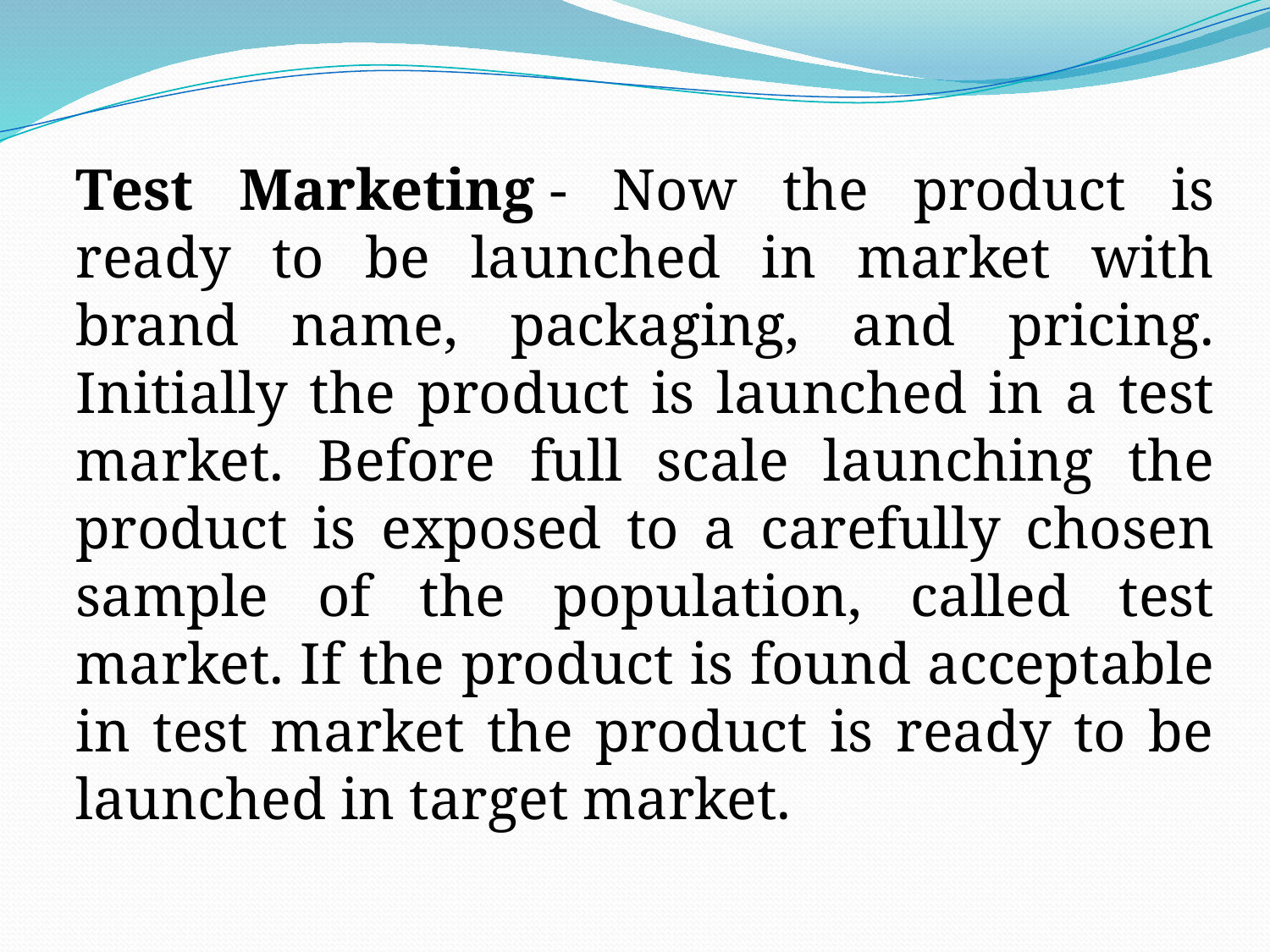

Test Marketing - Now the product is ready to be launched in market with brand name, packaging, and pricing. Initially the product is launched in a test market. Before full scale launching the product is exposed to a carefully chosen sample of the population, called test market. If the product is found acceptable in test market the product is ready to be launched in target market.